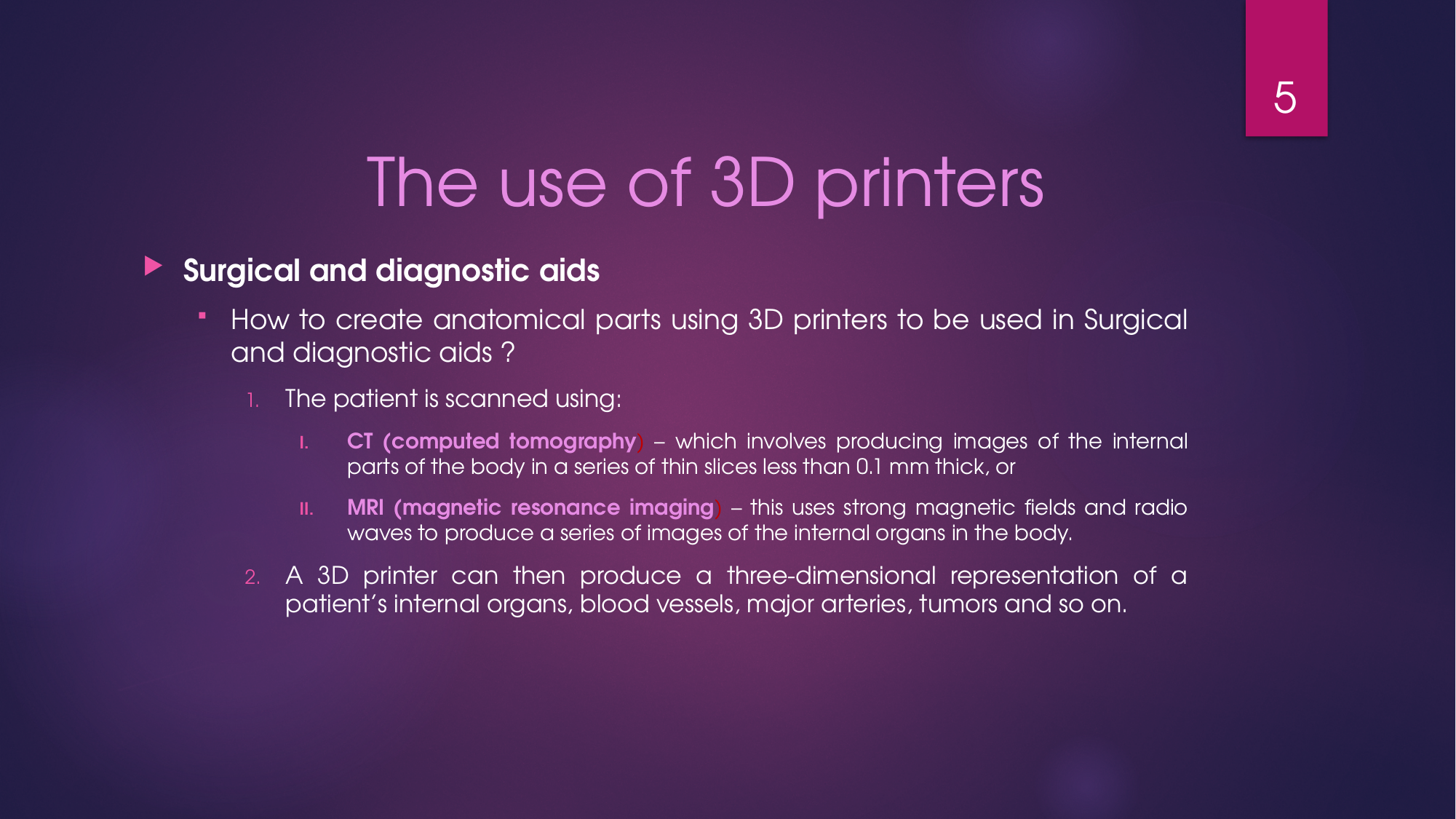

5
# The use of 3D printers
Surgical and diagnostic aids
How to create anatomical parts using 3D printers to be used in Surgical and diagnostic aids ?
The patient is scanned using:
CT (computed tomography) – which involves producing images of the internal parts of the body in a series of thin slices less than 0.1 mm thick, or
MRI (magnetic resonance imaging) – this uses strong magnetic fields and radio waves to produce a series of images of the internal organs in the body.
A 3D printer can then produce a three-dimensional representation of a patient’s internal organs, blood vessels, major arteries, tumors and so on.